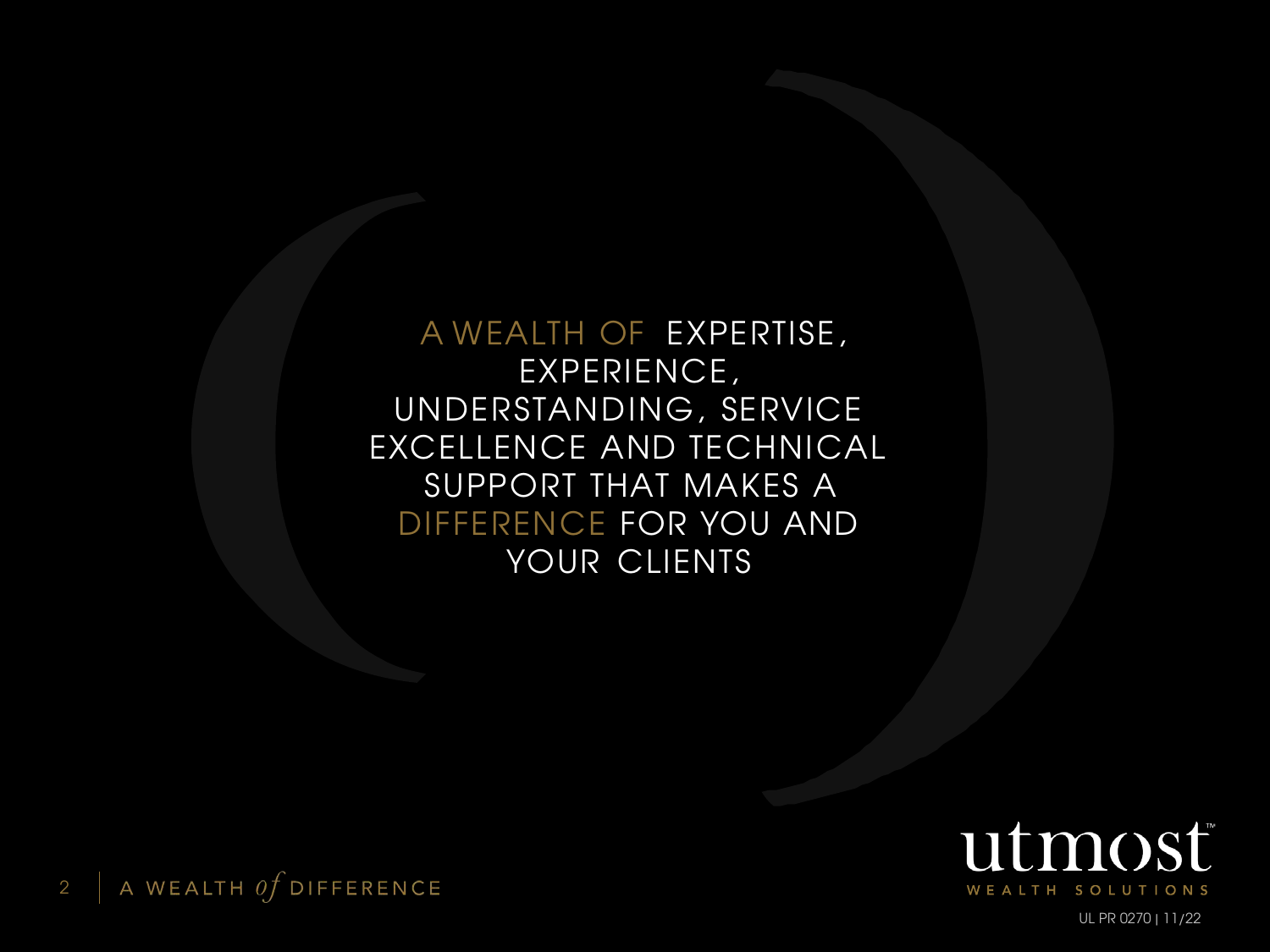

A WEALTH OF  EXPERTISE, EXPERIENCE,
UNDERSTANDING, SERVICE  EXCELLENCE AND TECHNICAL  SUPPORT THAT MAKES A  DIFFERENCE FOR YOU AND  YOUR CLIENTS
2
UL PR 0270 | 11/22